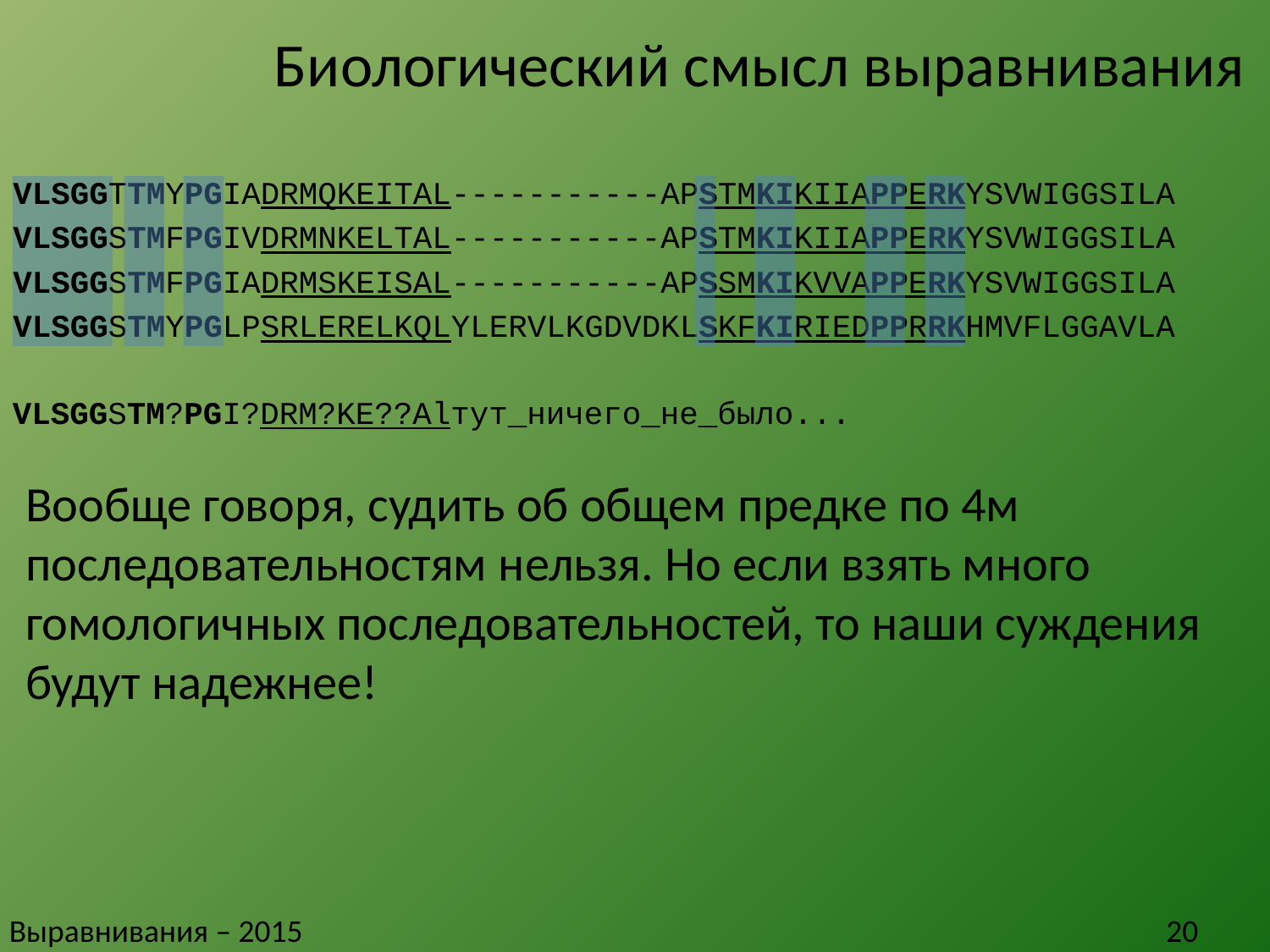

#

Биологический смысл выравнивания

VLSGGTTMYPGIADRMQKEITAL-----------APSTMKIKIIAPPERKYSVWIGGSILA
VLSGGSTMFPGIVDRMNKELTAL-----------APSTMKIKIIAPPERKYSVWIGGSILA
VLSGGSTMFPGIADRMSKEISAL-----------APSSMKIKVVAPPERKYSVWIGGSILA
VLSGGSTMYPGLPSRLERELKQLYLERVLKGDVDKLSKFKIRIEDPPRRKHMVFLGGAVLA

VLSGGSTM?PGI?DRM?KE??Alтут_ничего_не_было...
Вообще говоря, судить об общем предке по 4м последовательностям нельзя. Но если взять много гомологичных последовательностей, то наши суждения будут надежнее!